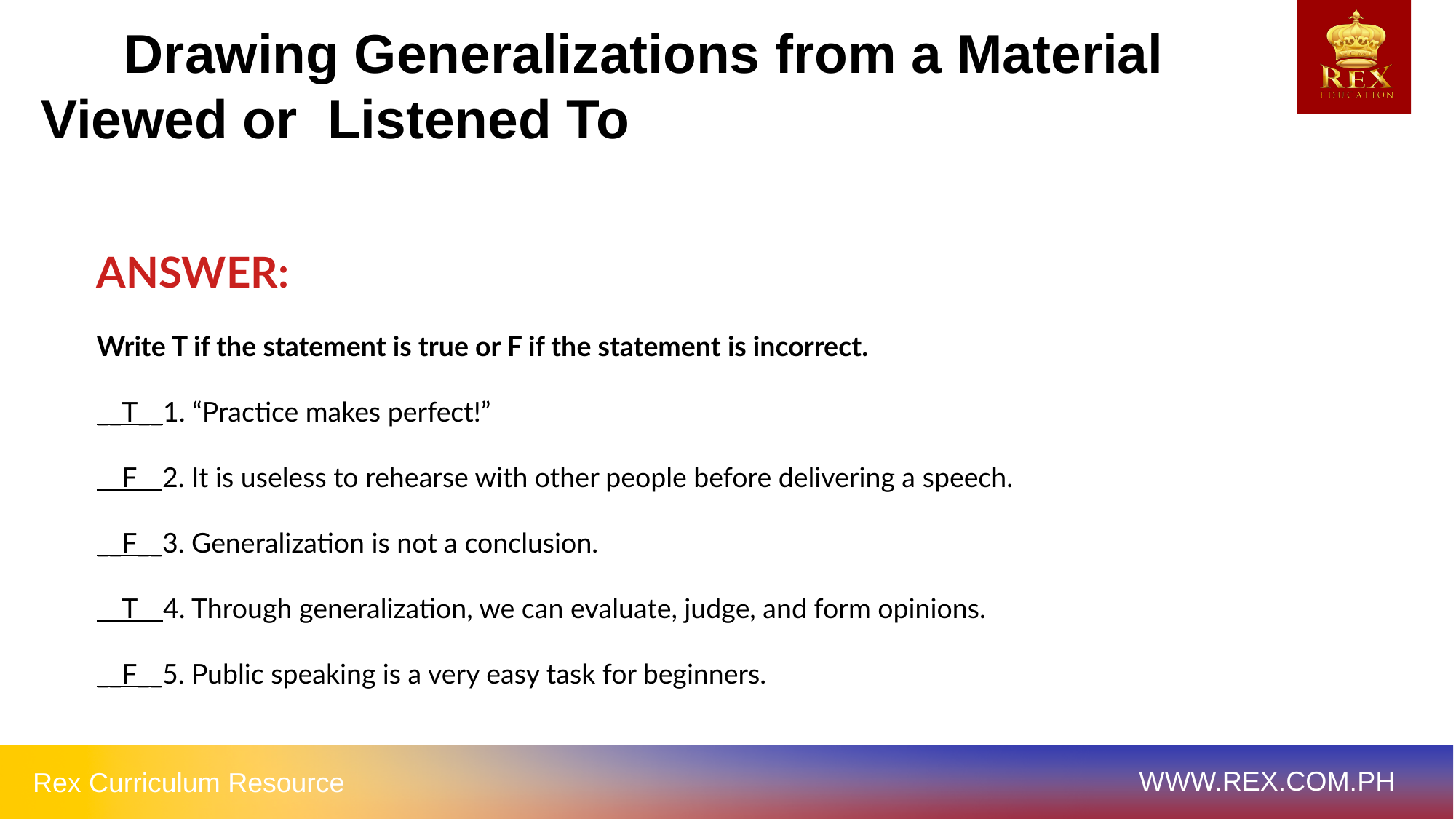

Drawing Generalizations from a Material
Viewed or  Listened To
ANSWER:
Write T if the statement is true or F if the statement is incorrect.
__T__1. “Practice makes perfect!”
__F__2. It is useless to rehearse with other people before delivering a speech.
__F__3. Generalization is not a conclusion.
__T__4. Through generalization, we can evaluate, judge, and form opinions.
__F__5. Public speaking is a very easy task for beginners.